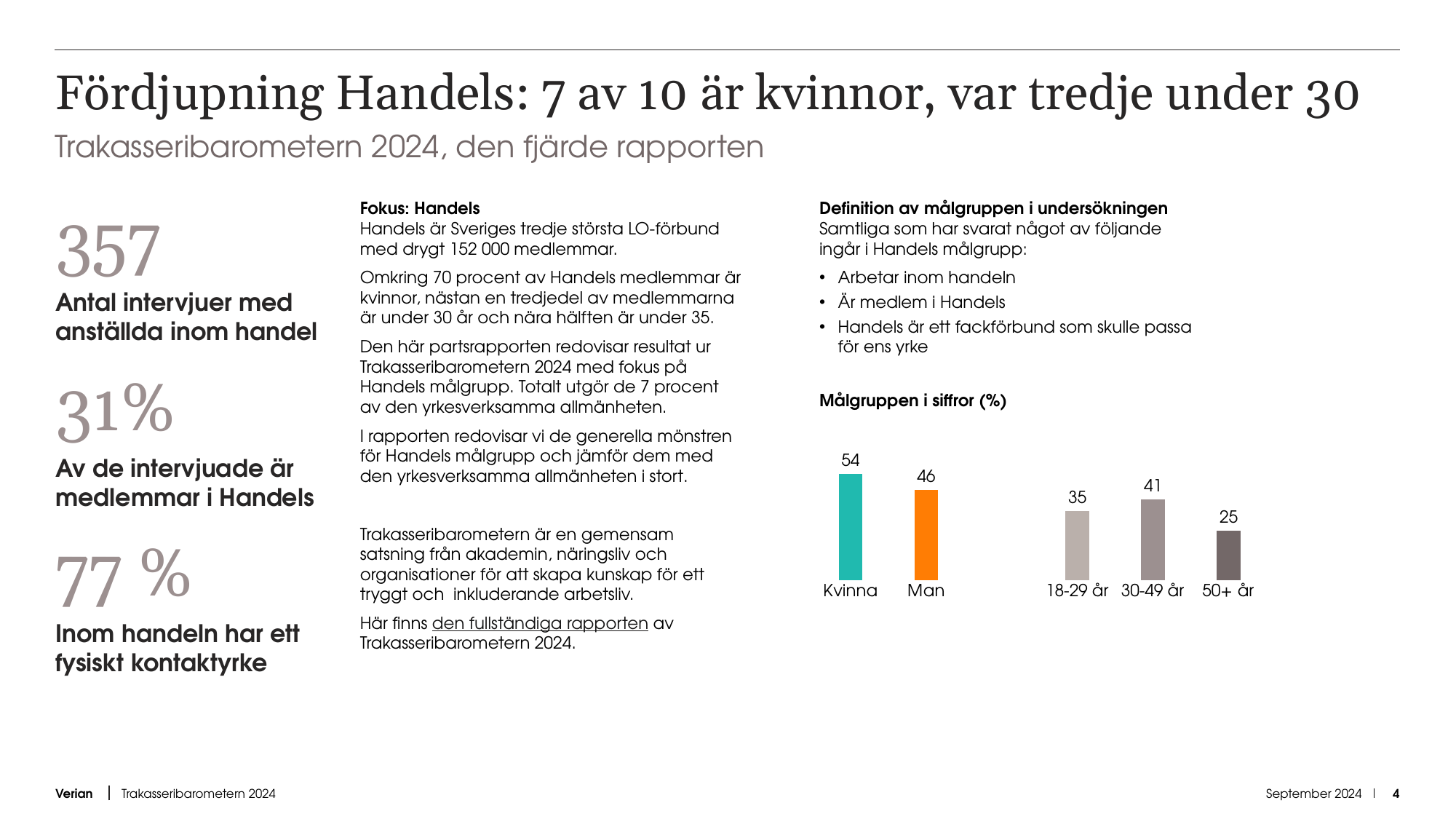

# Fördjupning Handels: 7 av 10 är kvinnor, var tredje under 30
Trakasseribarometern 2024, den fjärde rapporten
357
Antal intervjuer med anställda inom handel
31%
Av de intervjuade är medlemmar i Handels
77 %
Inom handeln har ett fysiskt kontaktyrke
Fokus: Handels
Handels är Sveriges tredje största LO-förbund med drygt 152 000 medlemmar.
Omkring 70 procent av Handels medlemmar är kvinnor, nästan en tredjedel av medlemmarna är under 30 år och nära hälften är under 35.
Den här partsrapporten redovisar resultat ur Trakasseribarometern 2024 med fokus på Handels målgrupp. Totalt utgör de 7 procent av den yrkesverksamma allmänheten.
I rapporten redovisar vi de generella mönstren för Handels målgrupp och jämför dem med den yrkesverksamma allmänheten i stort.

Trakasseribarometern är en gemensam satsning från akademin, näringsliv och organisationer för att skapa kunskap för ett tryggt och  inkluderande arbetsliv.
Här finns den fullständiga rapporten av Trakasseribarometern 2024.

Definition av målgruppen i undersökningen
Samtliga som har svarat något av följande ingår i Handels målgrupp:
Arbetar inom handeln
Är medlem i Handels
Handels är ett fackförbund som skulle passa för ens yrke

Målgruppen i siffror (%)

### Chart

| Category | Serie 1 |
|---|---|
| Kvinna | 54.0 |
| Man | 46.0 |
|  | None |
| 18-29 år | 35.0 |
| 30-49 år | 41.0 |
| 50+ år | 25.0 |
Trakasseribarometern 2024
September 2024
4